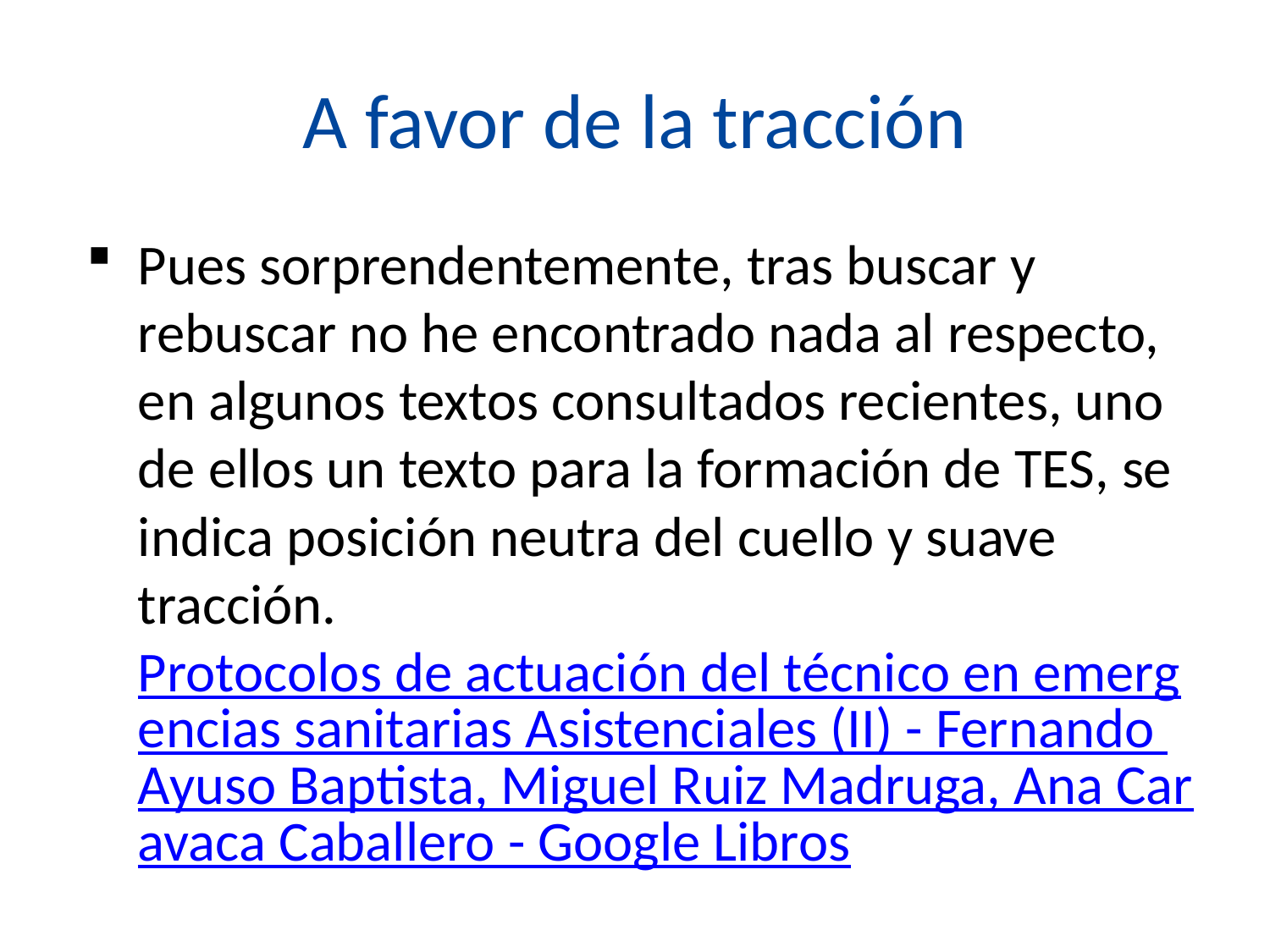

# A favor de la tracción
Pues sorprendentemente, tras buscar y rebuscar no he encontrado nada al respecto, en algunos textos consultados recientes, uno de ellos un texto para la formación de TES, se indica posición neutra del cuello y suave tracción.
Protocolos de actuación del técnico en emergencias sanitarias Asistenciales (II) - Fernando Ayuso Baptista, Miguel Ruiz Madruga, Ana Caravaca Caballero - Google Libros